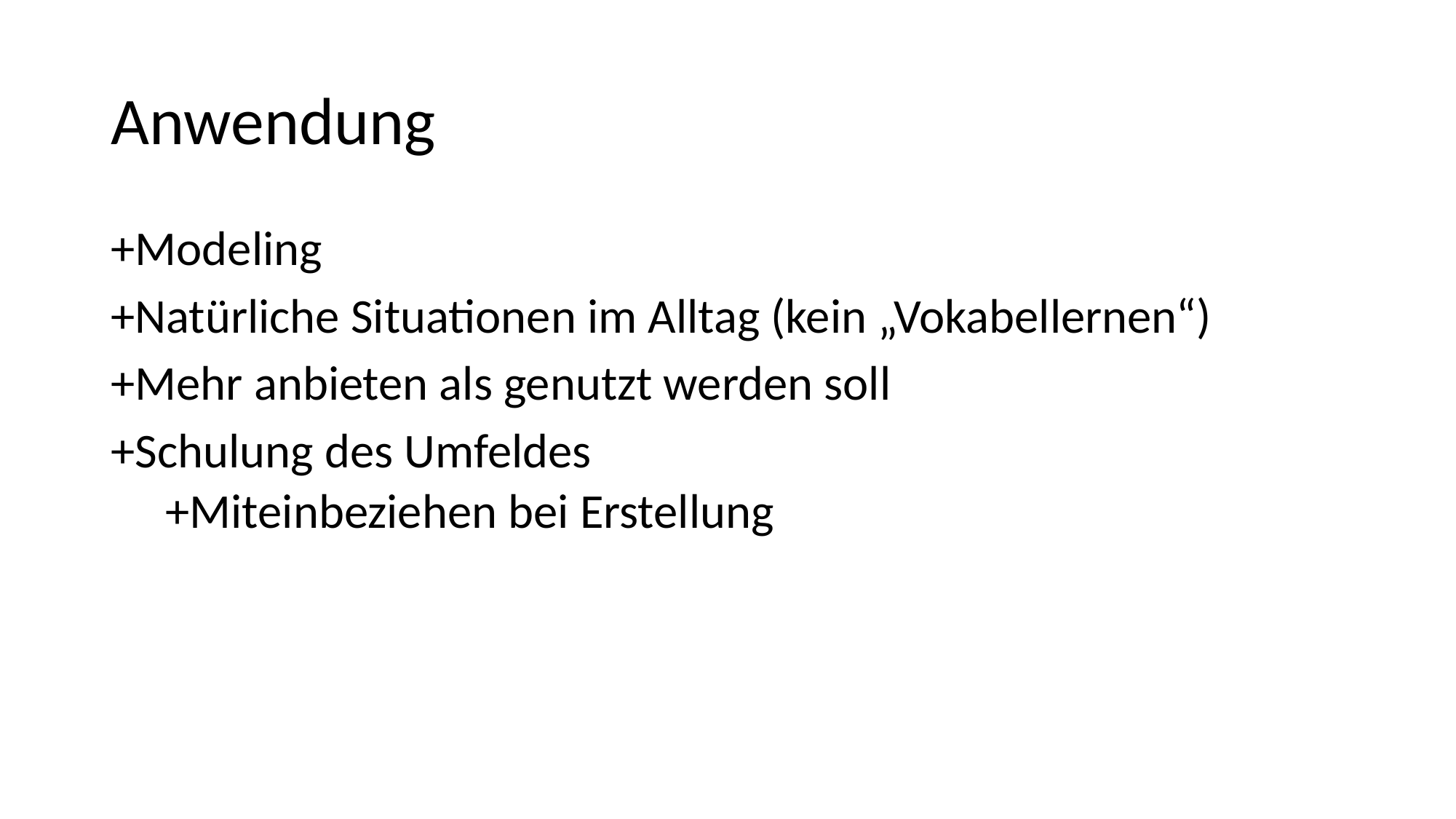

# Anwendung
+Modeling
+Natürliche Situationen im Alltag (kein „Vokabellernen“)
+Mehr anbieten als genutzt werden soll
+Schulung des Umfeldes
+Miteinbeziehen bei Erstellung